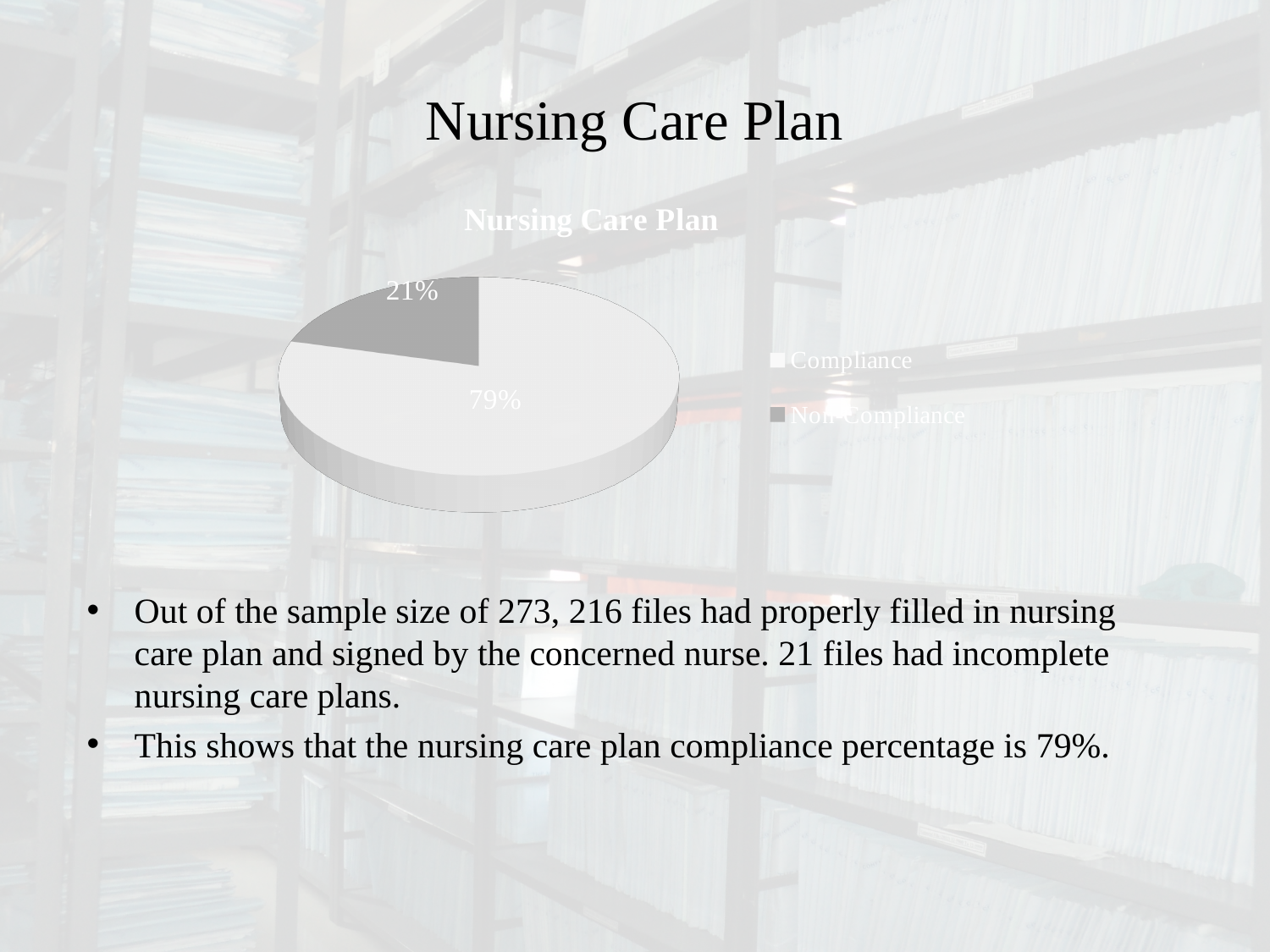

# Nursing Care Plan

[unsupported chart]

Out of the sample size of 273, 216 files had properly filled in nursing care plan and signed by the concerned nurse. 21 files had incomplete nursing care plans.
This shows that the nursing care plan compliance percentage is 79%.